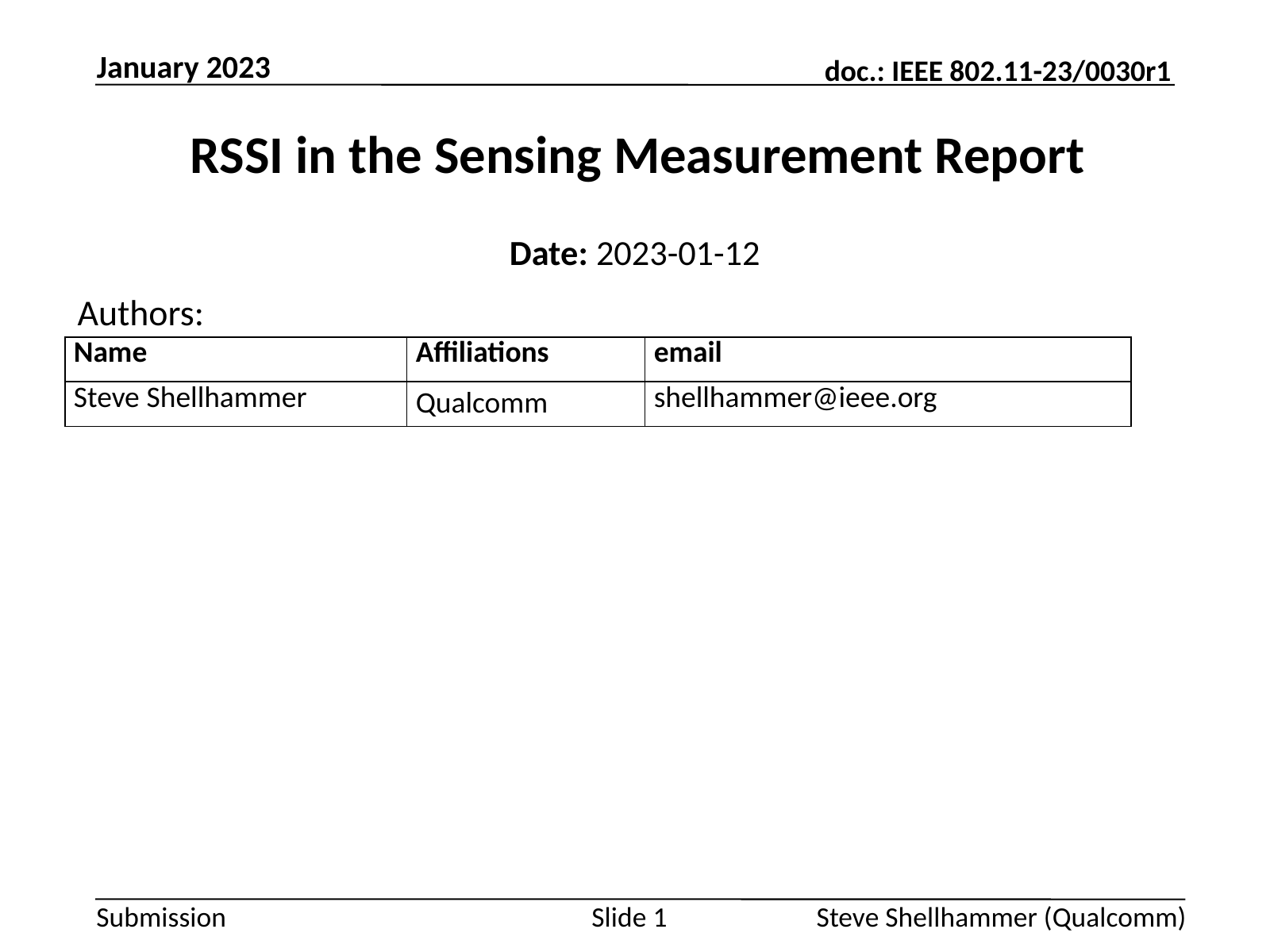

January 2023
# RSSI in the Sensing Measurement Report
Date: 2023-01-12
Authors:
| Name | Affiliations | email |
| --- | --- | --- |
| Steve Shellhammer | Qualcomm | shellhammer@ieee.org |
Steve Shellhammer (Qualcomm)
Slide 1